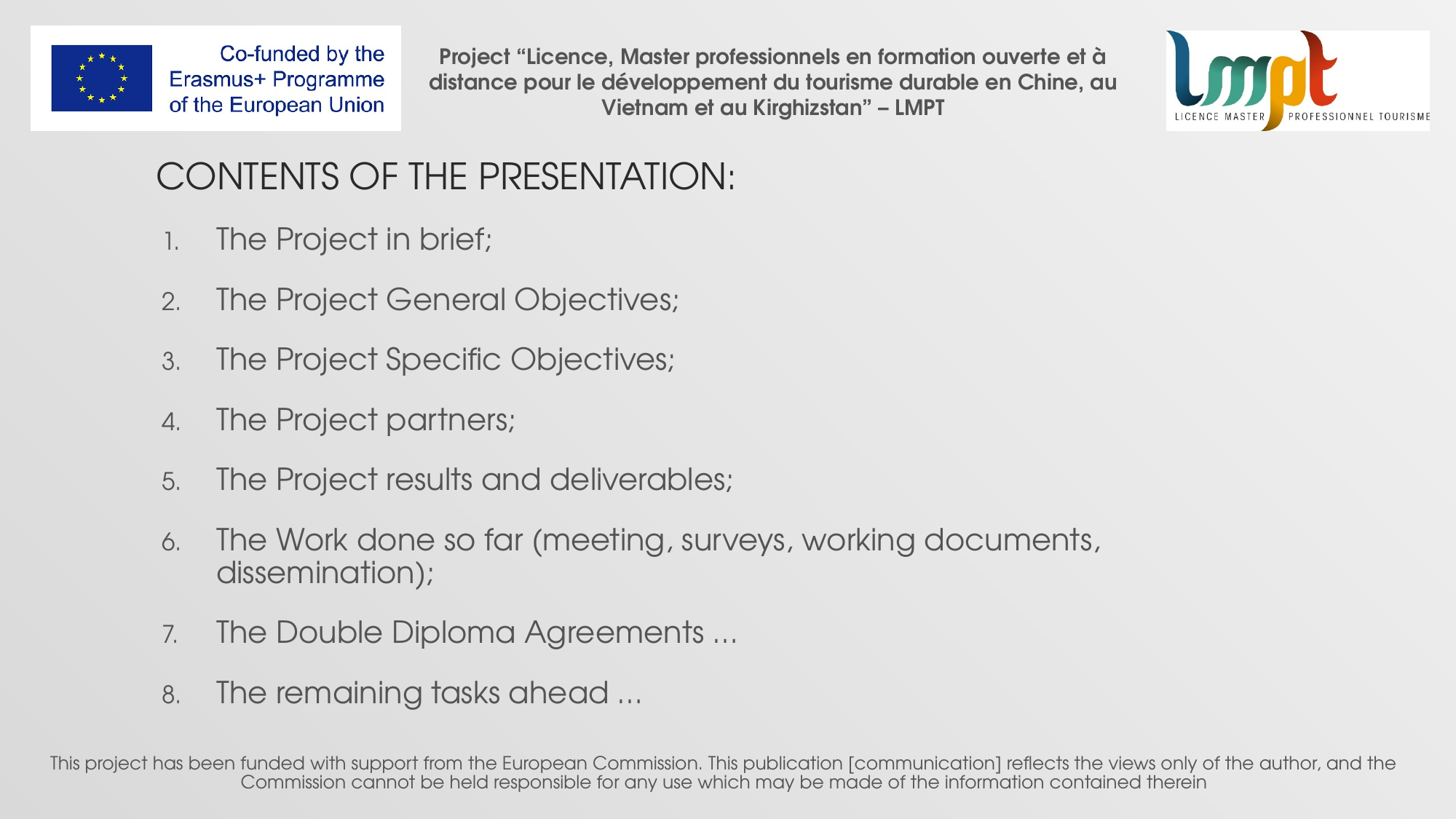

# Contents of the presentation:
The Project in brief;
The Project General Objectives;
The Project Specific Objectives;
The Project partners;
The Project results and deliverables;
The Work done so far (meeting, surveys, working documents, dissemination);
The Double Diploma Agreements …
The remaining tasks ahead …